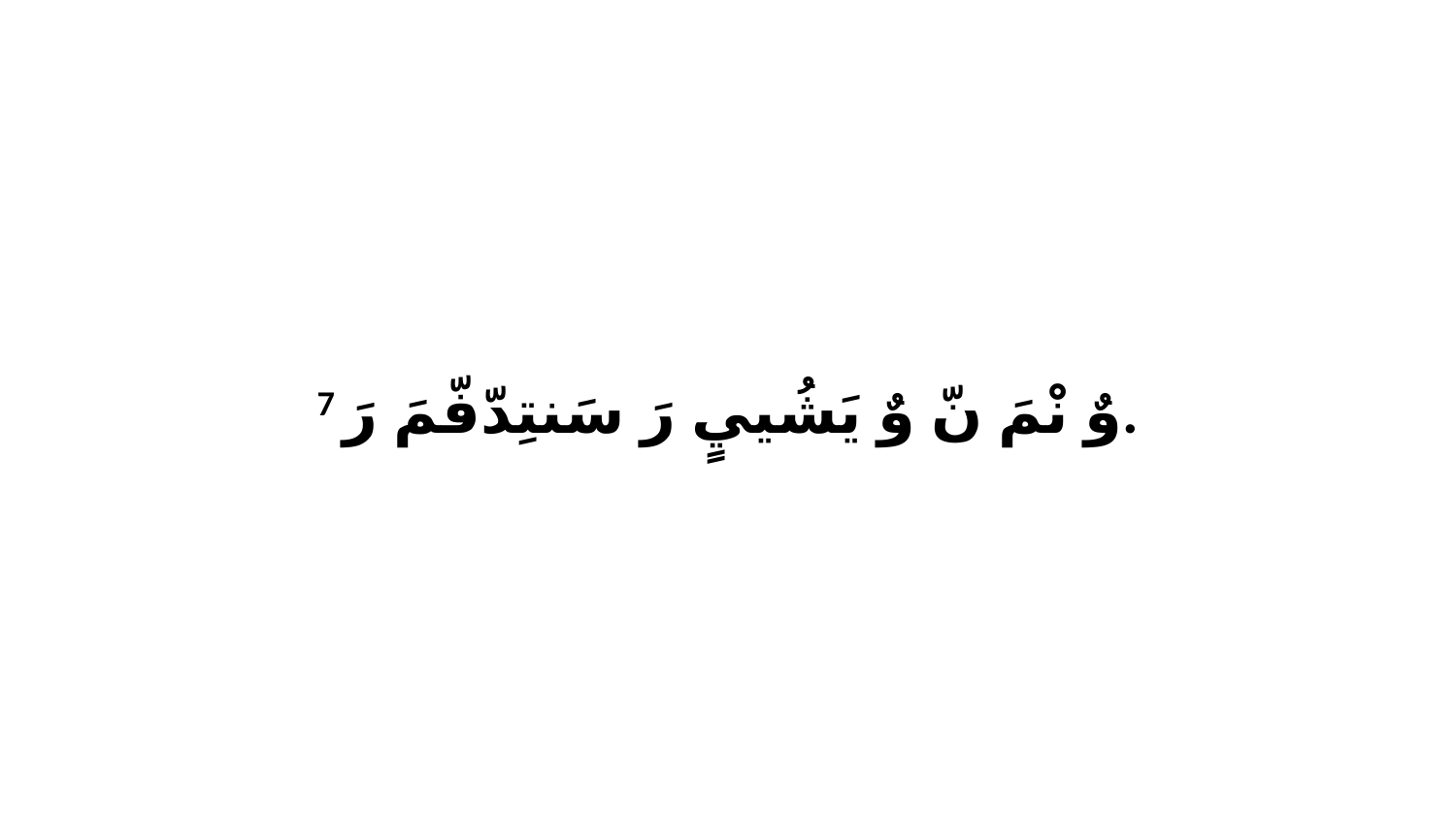

7 وٌ نْمَ نّ وٌ يَشُييٍ رَ سَنتِدّفّمَ رَ.